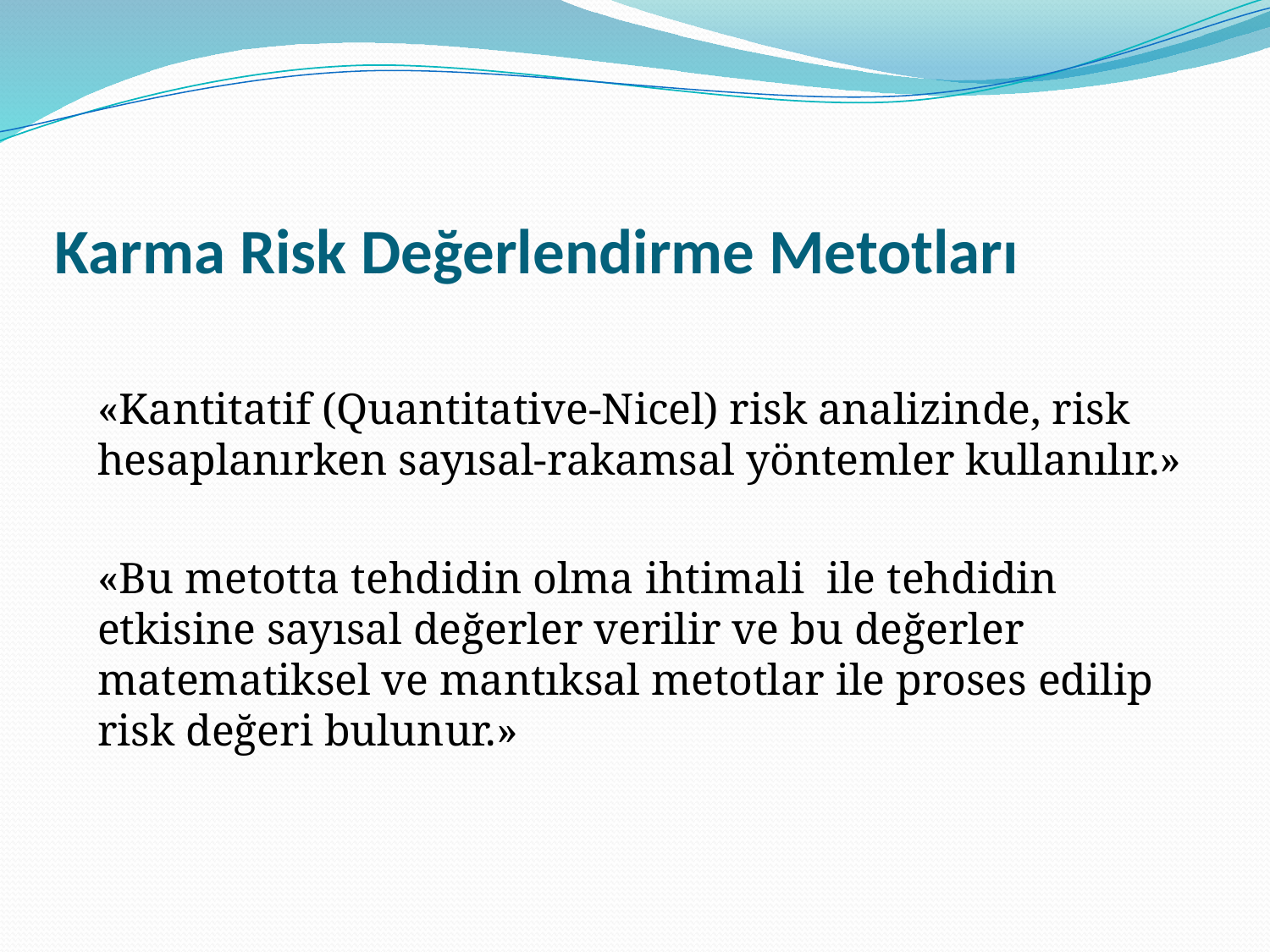

# Karma Risk Değerlendirme Metotları
«Kantitatif (Quantitative-Nicel) risk analizinde, risk hesaplanırken sayısal-rakamsal yöntemler kullanılır.»

«Bu metotta tehdidin olma ihtimali  ile tehdidin etkisine sayısal değerler verilir ve bu değerler matematiksel ve mantıksal metotlar ile proses edilip risk değeri bulunur.»